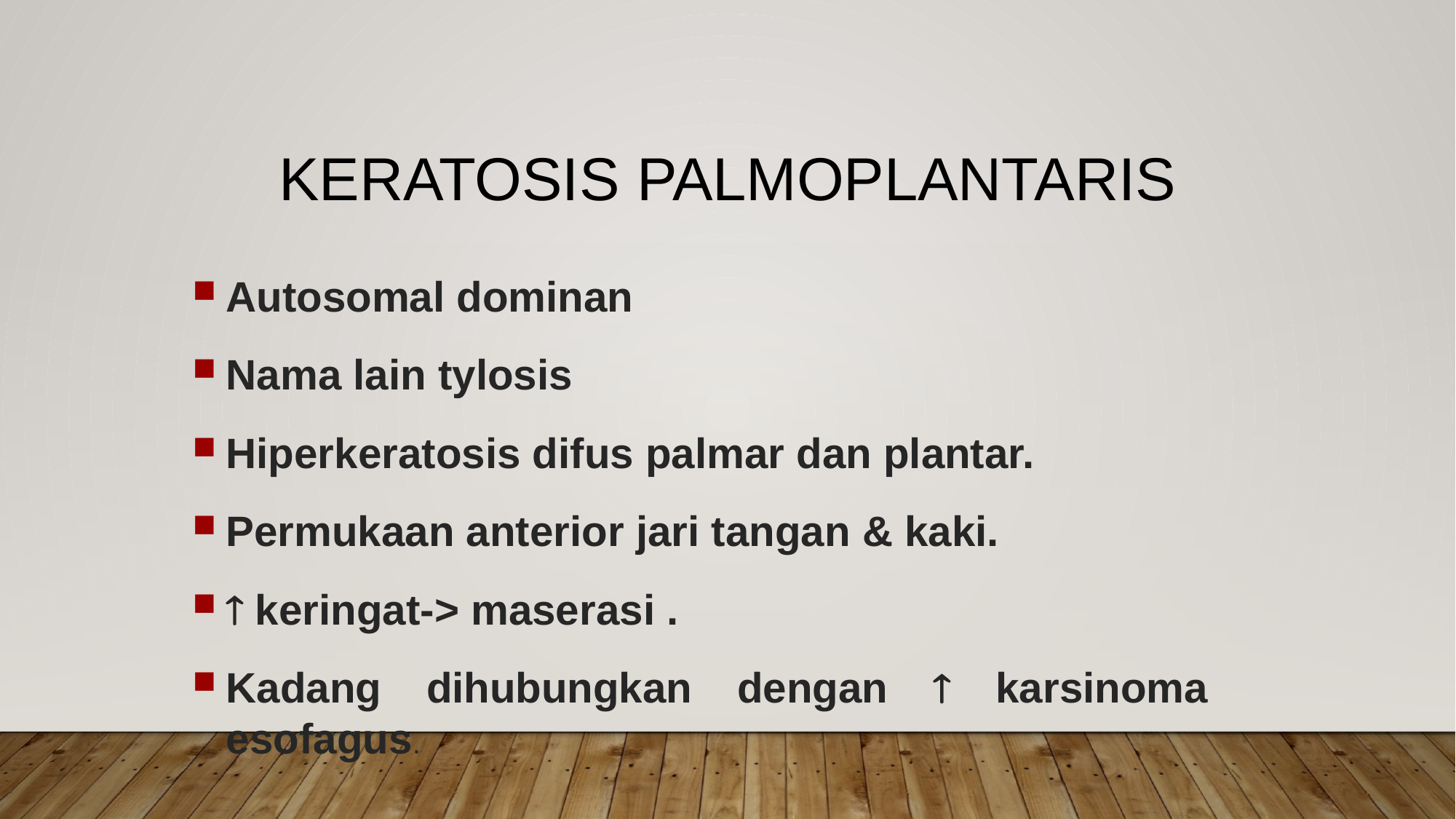

KERATOSIS PALMOPLANTARIS
Autosomal dominan
Nama lain tylosis
Hiperkeratosis difus palmar dan plantar.
Permukaan anterior jari tangan & kaki.
↑ keringat-> maserasi .
Kadang dihubungkan dengan ↑ karsinoma esofagus.